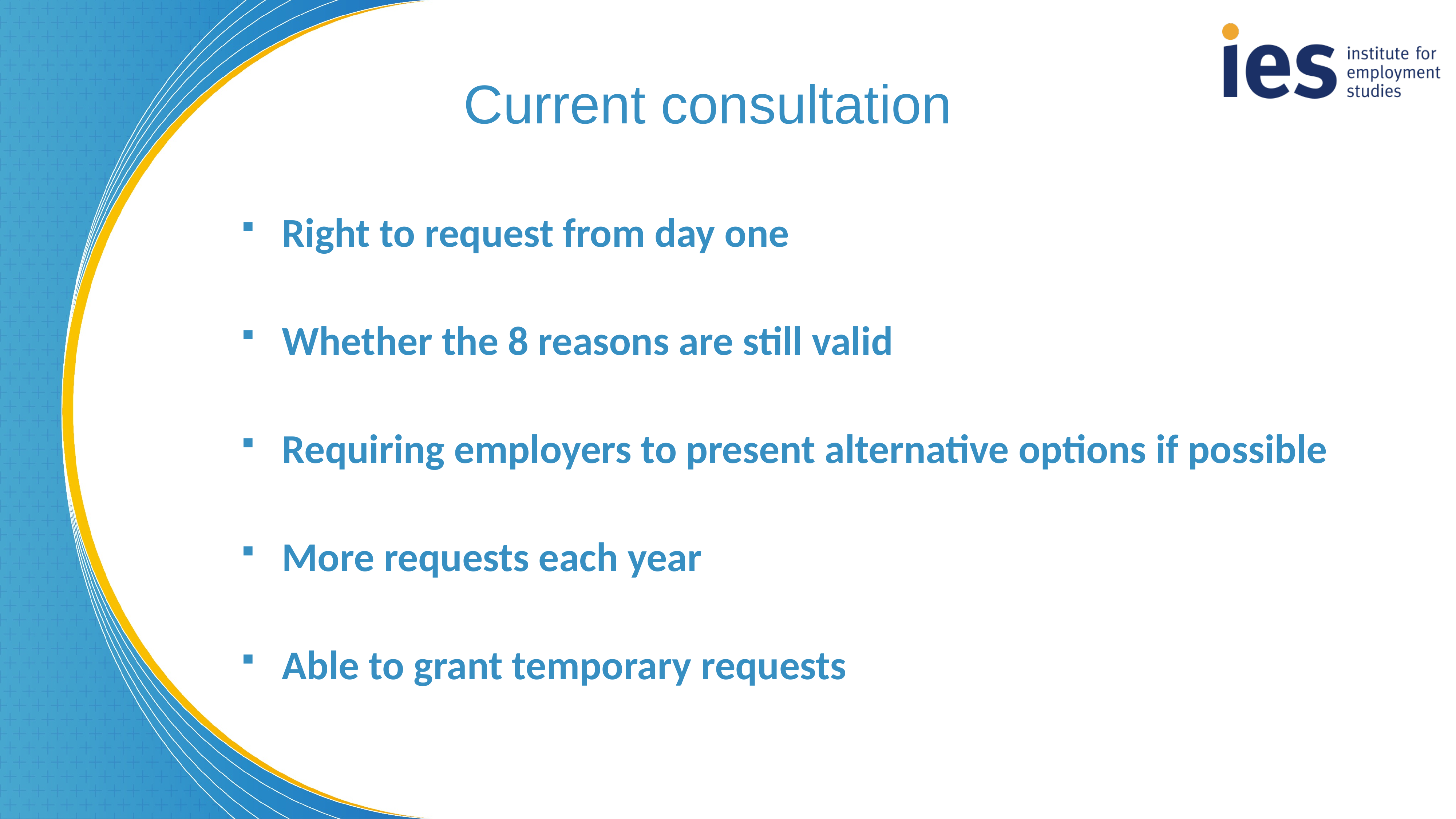

Current consultation
Right to request from day one

Whether the 8 reasons are still valid

Requiring employers to present alternative options if possible

More requests each year

Able to grant temporary requests